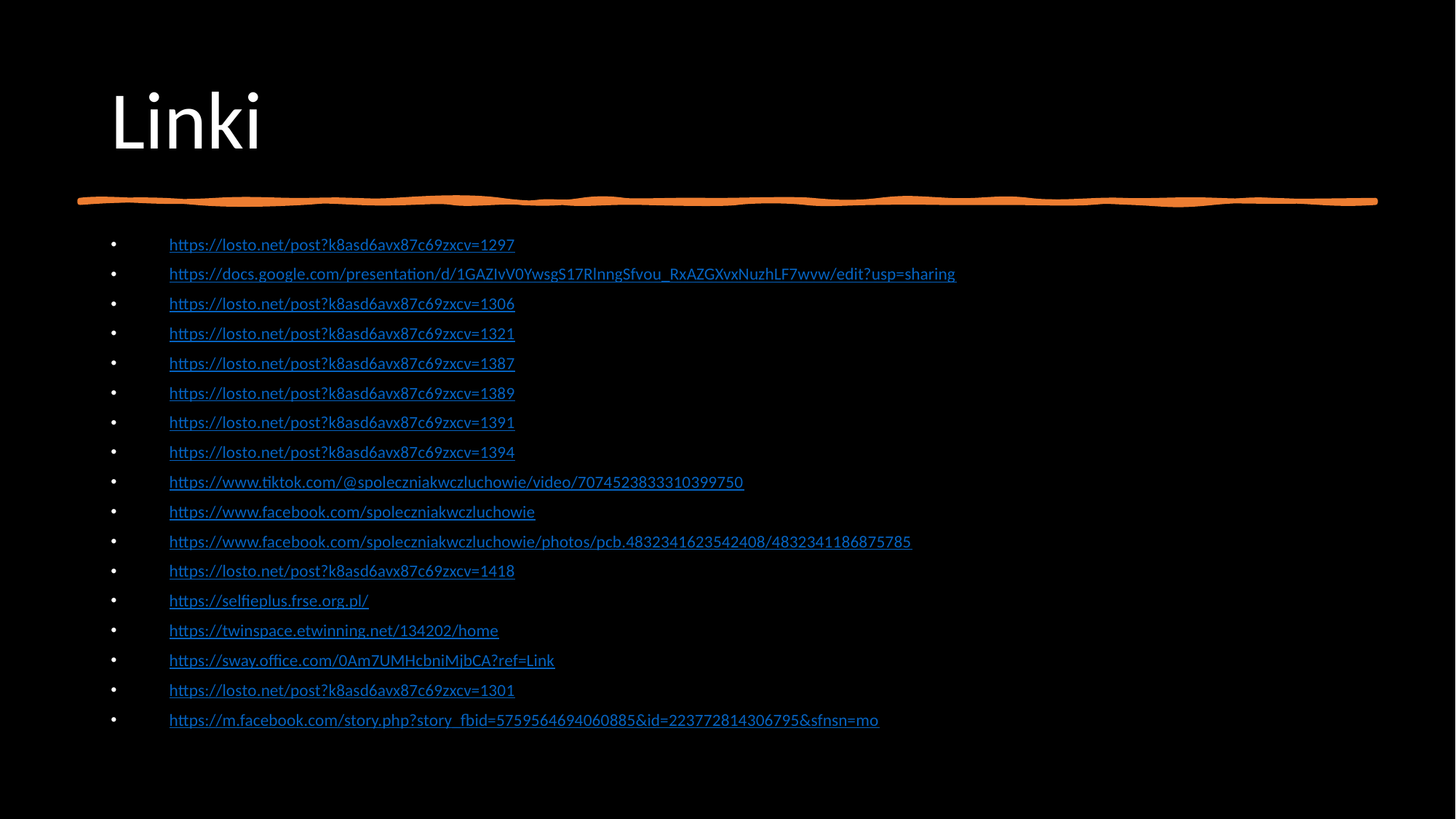

# Linki

https://losto.net/post?k8asd6avx87c69zxcv=1297
https://docs.google.com/presentation/d/1GAZIvV0YwsgS17RlnngSfvou_RxAZGXvxNuzhLF7wvw/edit?usp=sharing
https://losto.net/post?k8asd6avx87c69zxcv=1306
https://losto.net/post?k8asd6avx87c69zxcv=1321
https://losto.net/post?k8asd6avx87c69zxcv=1387
https://losto.net/post?k8asd6avx87c69zxcv=1389
https://losto.net/post?k8asd6avx87c69zxcv=1391
https://losto.net/post?k8asd6avx87c69zxcv=1394
https://www.tiktok.com/@spoleczniakwczluchowie/video/7074523833310399750
https://www.facebook.com/spoleczniakwczluchowie
https://www.facebook.com/spoleczniakwczluchowie/photos/pcb.4832341623542408/4832341186875785
https://losto.net/post?k8asd6avx87c69zxcv=1418
https://selfieplus.frse.org.pl/
https://twinspace.etwinning.net/134202/home
https://sway.office.com/0Am7UMHcbniMjbCA?ref=Link
https://losto.net/post?k8asd6avx87c69zxcv=1301
https://m.facebook.com/story.php?story_fbid=5759564694060885&id=223772814306795&sfnsn=mo